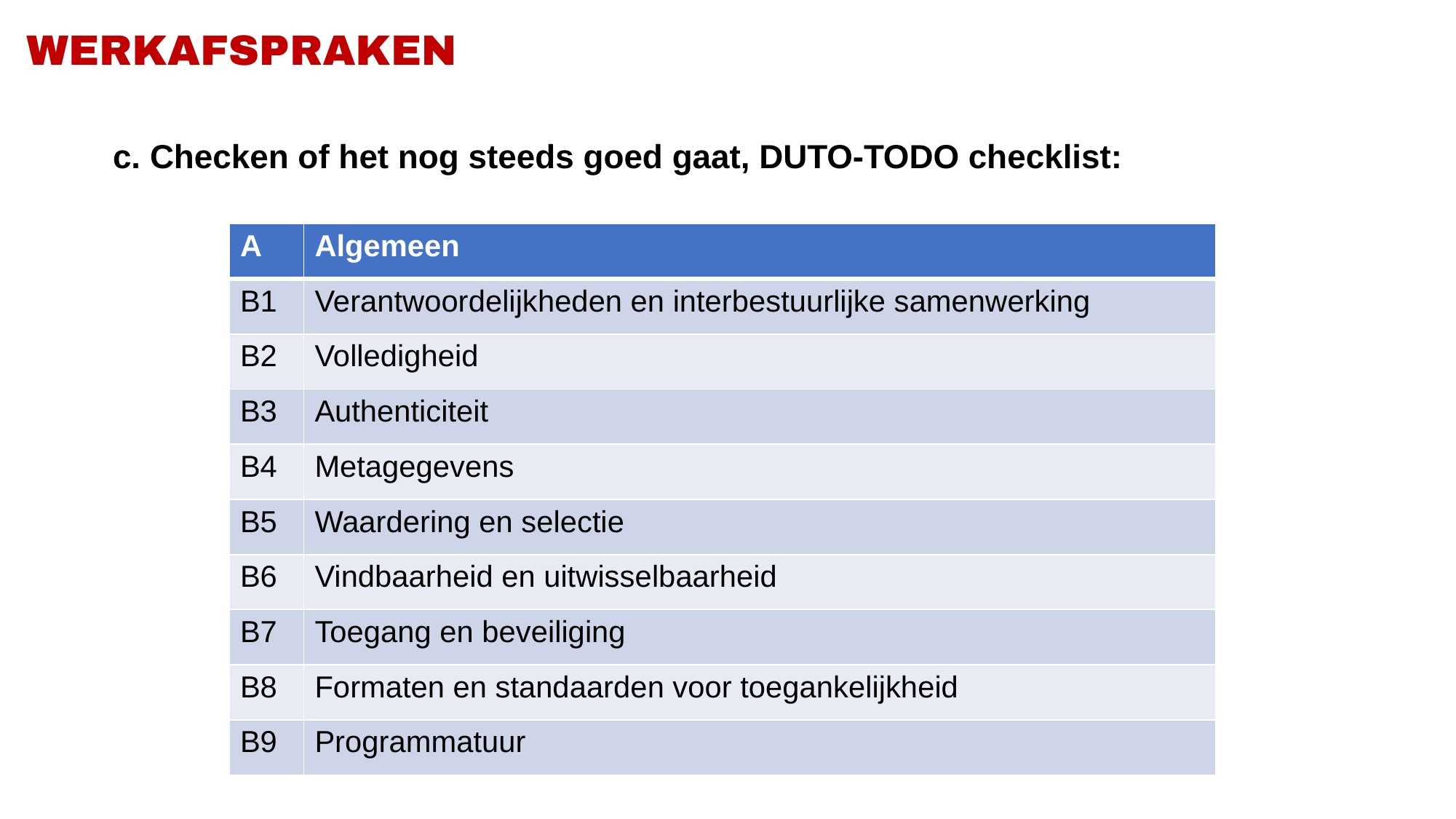

WERKAFSPRAKEN
c. Checken of het nog steeds goed gaat, DUTO-TODO checklist:
| A | Algemeen |
| --- | --- |
| B1 | Verantwoordelijkheden en interbestuurlijke samenwerking |
| B2 | Volledigheid |
| B3 | Authenticiteit |
| B4 | Metagegevens |
| B5 | Waardering en selectie |
| B6 | Vindbaarheid en uitwisselbaarheid |
| B7 | Toegang en beveiliging |
| B8 | Formaten en standaarden voor toegankelijkheid |
| B9 | Programmatuur |